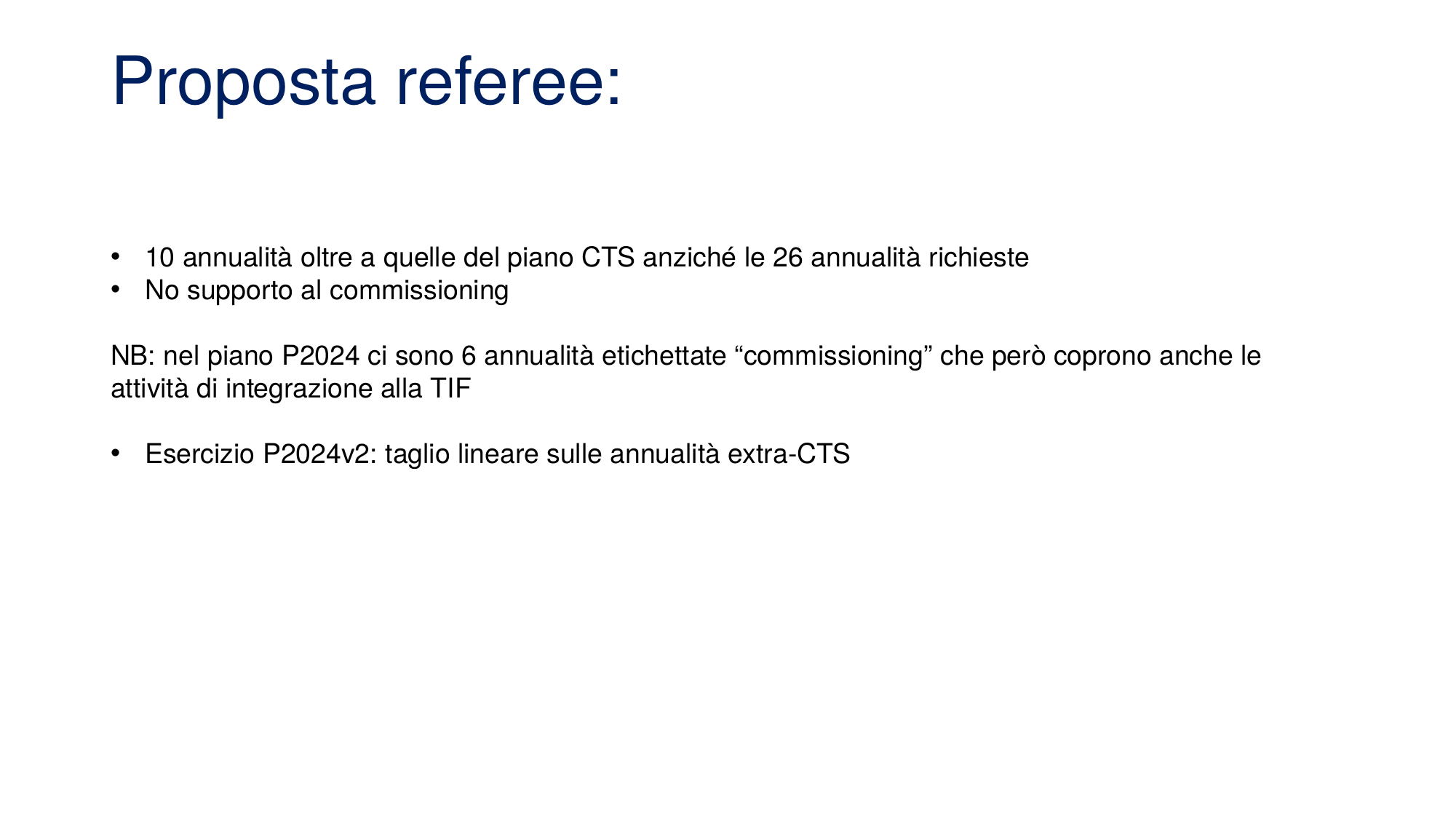

# Proposta referee:
10 annualità oltre a quelle del piano CTS anziché le 26 annualità richieste
No supporto al commissioning

NB: nel piano P2024 ci sono 6 annualità etichettate “commissioning” che però coprono anche le attività di integrazione alla TIF

Esercizio P2024v2: taglio lineare sulle annualità extra-CTS